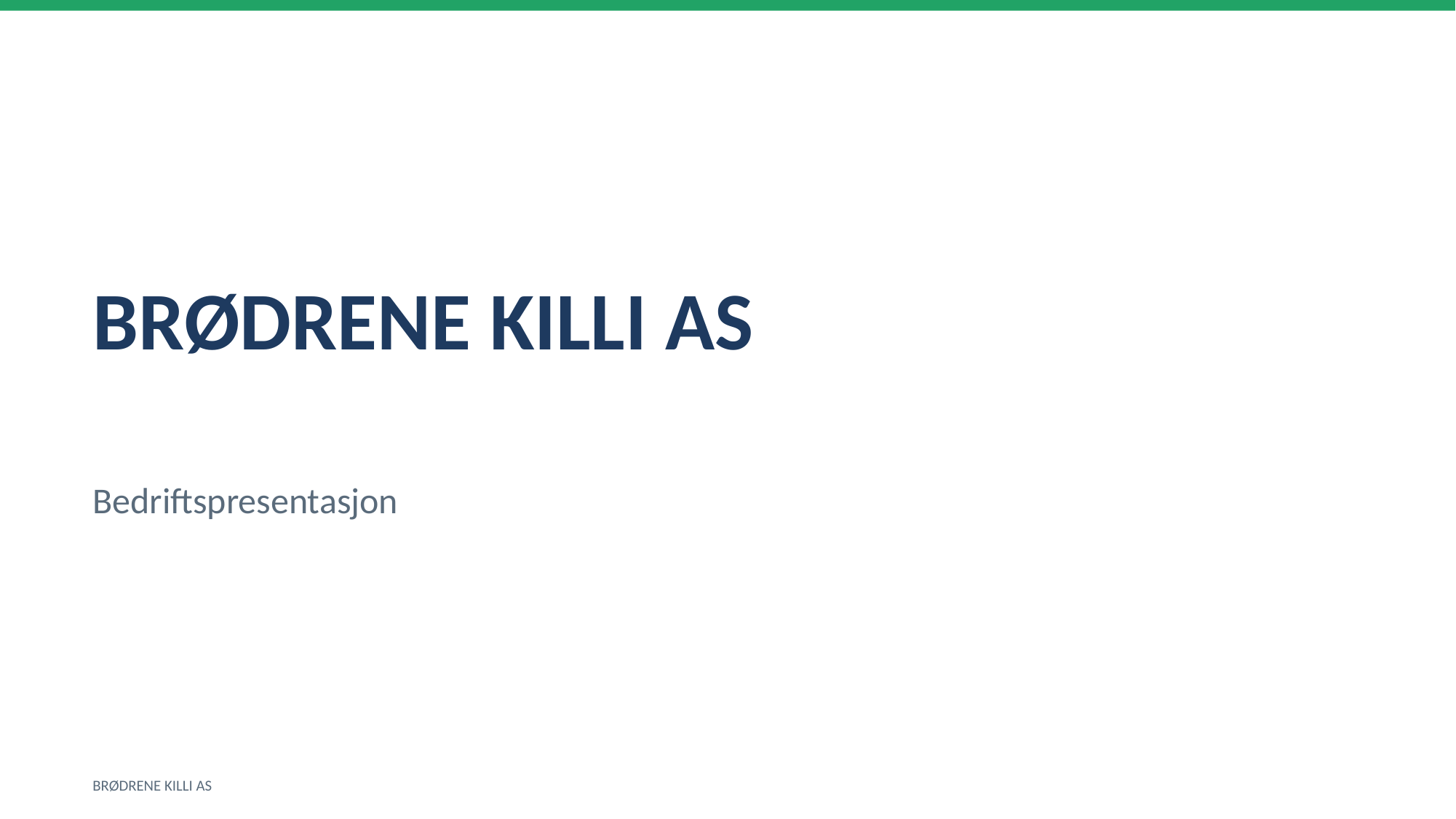

BRØDRENE KILLI AS
Bedriftspresentasjon
BRØDRENE KILLI AS